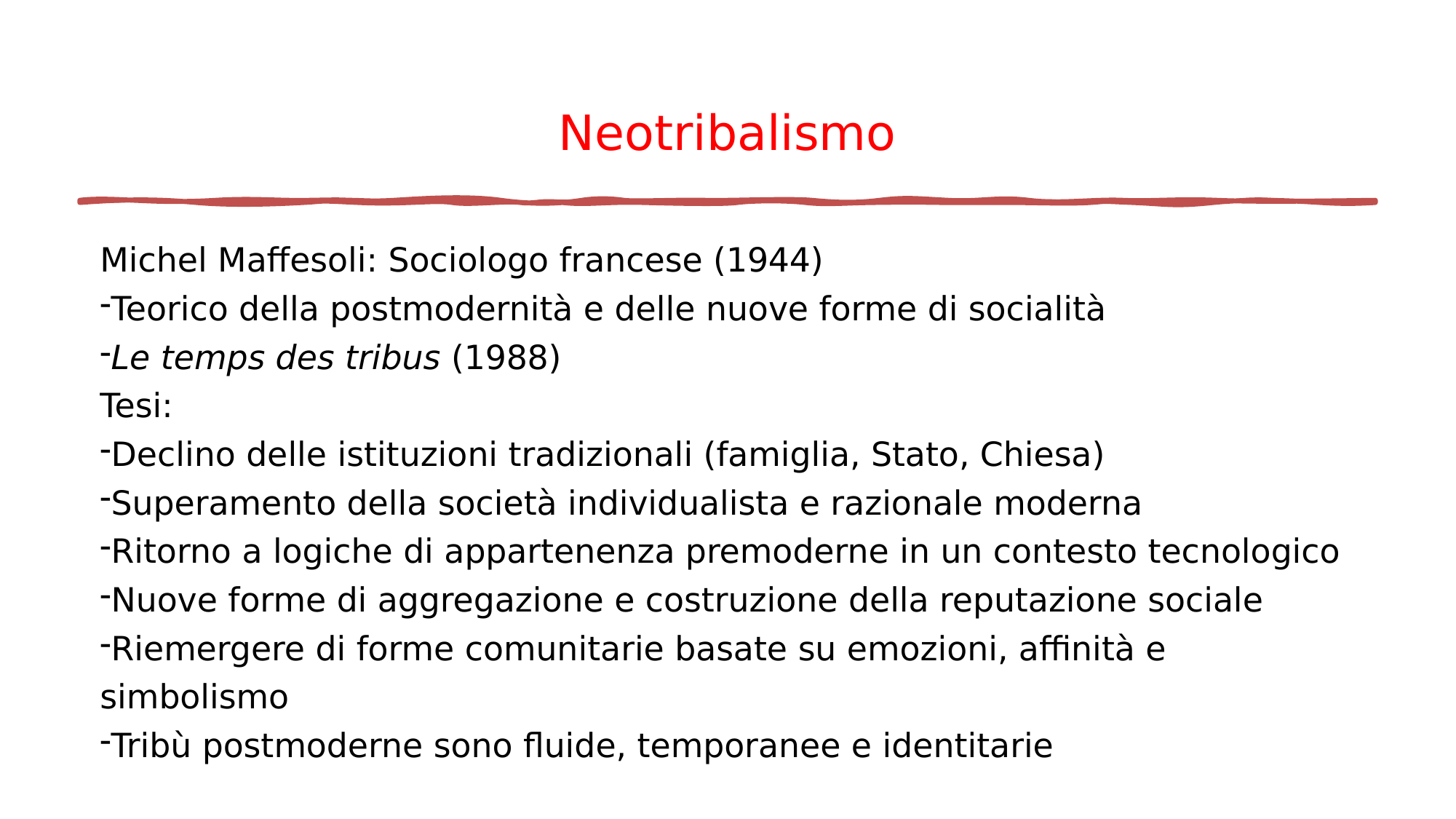

# Neotribalismo

Michel Maffesoli: Sociologo francese (1944)
Teorico della postmodernità e delle nuove forme di socialità
Le temps des tribus (1988)
Tesi:
Declino delle istituzioni tradizionali (famiglia, Stato, Chiesa)
Superamento della società individualista e razionale moderna
Ritorno a logiche di appartenenza premoderne in un contesto tecnologico
Nuove forme di aggregazione e costruzione della reputazione sociale
Riemergere di forme comunitarie basate su emozioni, affinità e simbolismo
Tribù postmoderne sono fluide, temporanee e identitarie